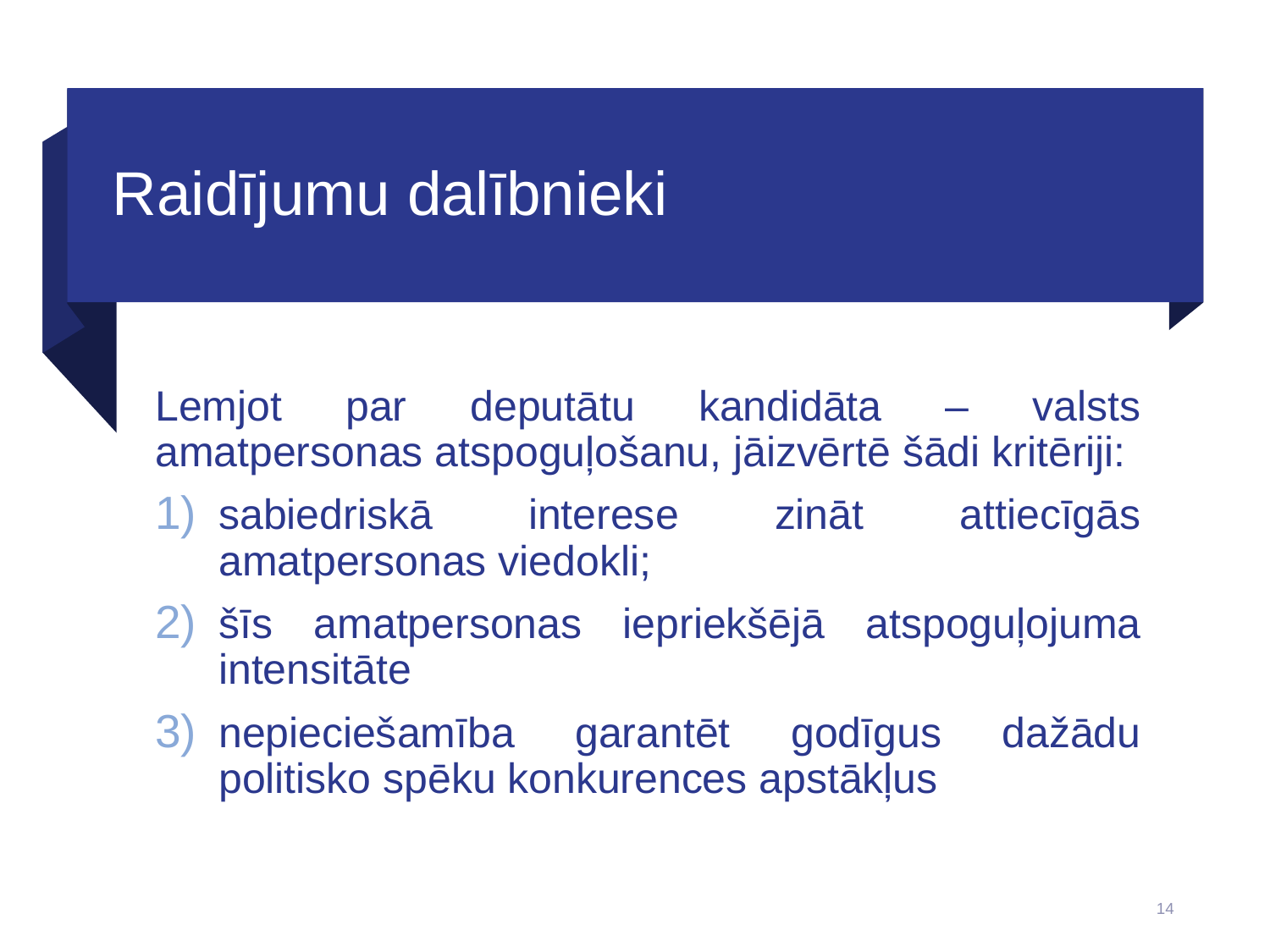

# Raidījumu dalībnieki

Lemjot par deputātu kandidāta – valsts amatpersonas atspoguļošanu, jāizvērtē šādi kritēriji:
sabiedriskā interese zināt attiecīgās amatpersonas viedokli;
šīs amatpersonas iepriekšējā atspoguļojuma intensitāte
nepieciešamība garantēt godīgus dažādu politisko spēku konkurences apstākļus
14